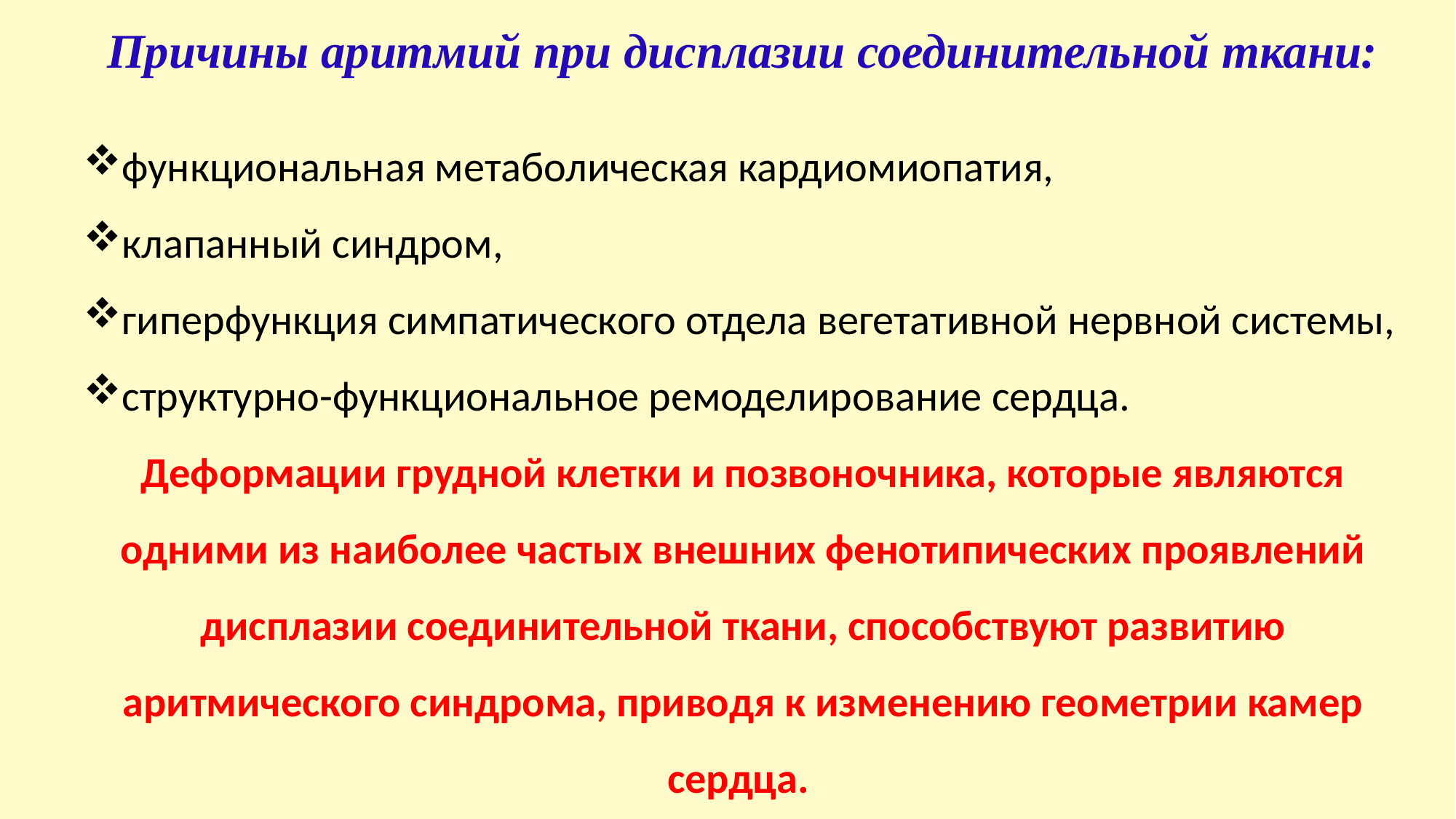

Причины аритмий при дисплазии соединительной ткани:

функциональная метаболическая кардиомиопатия,
клапанный синдром,
гиперфункция симпатического отдела вегетативной нервной системы,
структурно-функциональное ремоделирование сердца.
Деформации грудной клетки и позвоночника, которые являются одними из наиболее частых внешних фенотипических проявлений дисплазии соединительной ткани, способствуют развитию аритмического синдрома, приводя к изменению геометрии камер сердца.